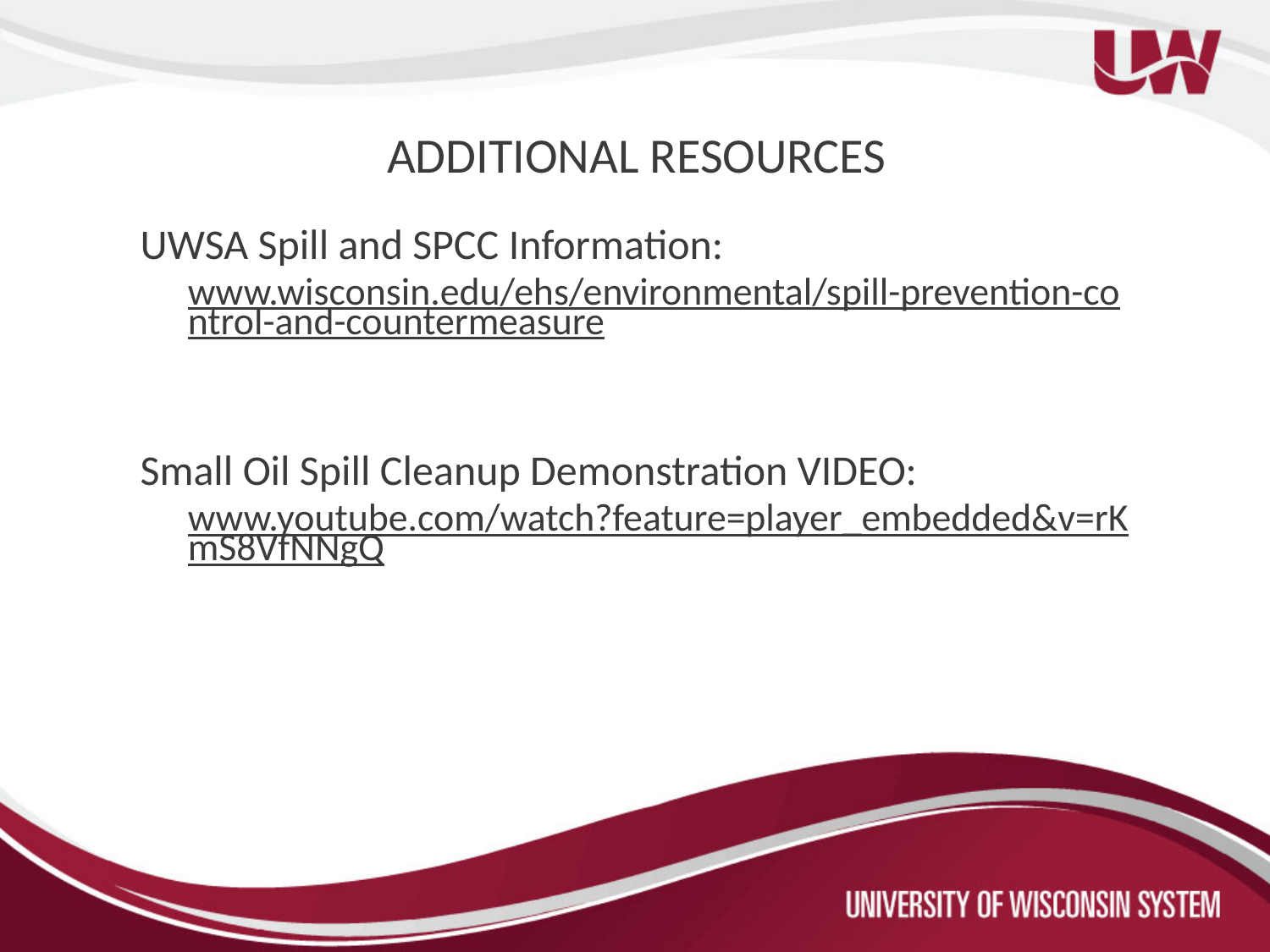

ADDITIONAL RESOURCES
UWSA Spill and SPCC Information:
www.wisconsin.edu/ehs/environmental/spill-prevention-control-and-countermeasure

Small Oil Spill Cleanup Demonstration VIDEO:
www.youtube.com/watch?feature=player_embedded&v=rKmS8VfNNgQ